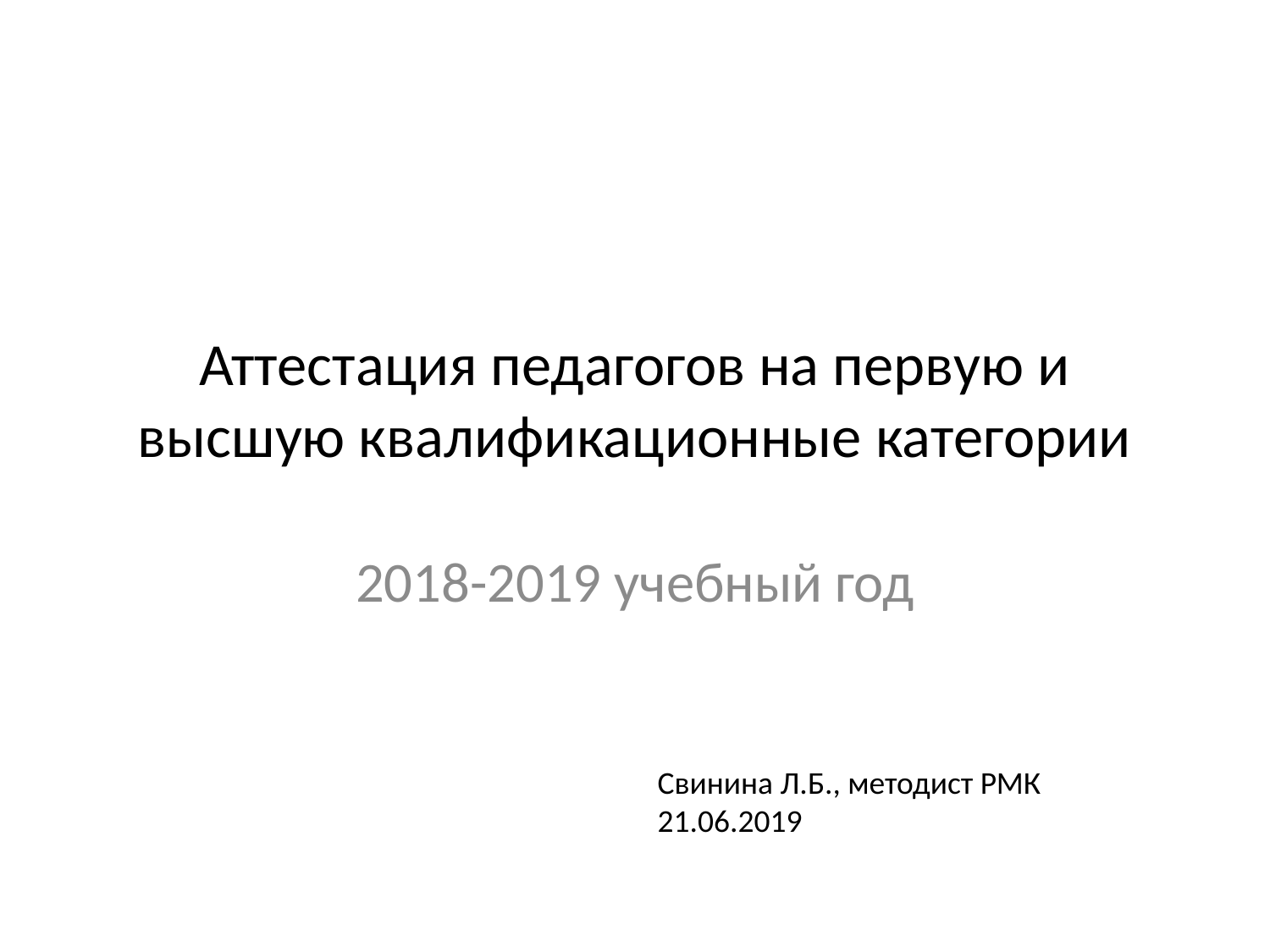

# Аттестация педагогов на первую и высшую квалификационные категории
2018-2019 учебный год

Свинина Л.Б., методист РМК
21.06.2019